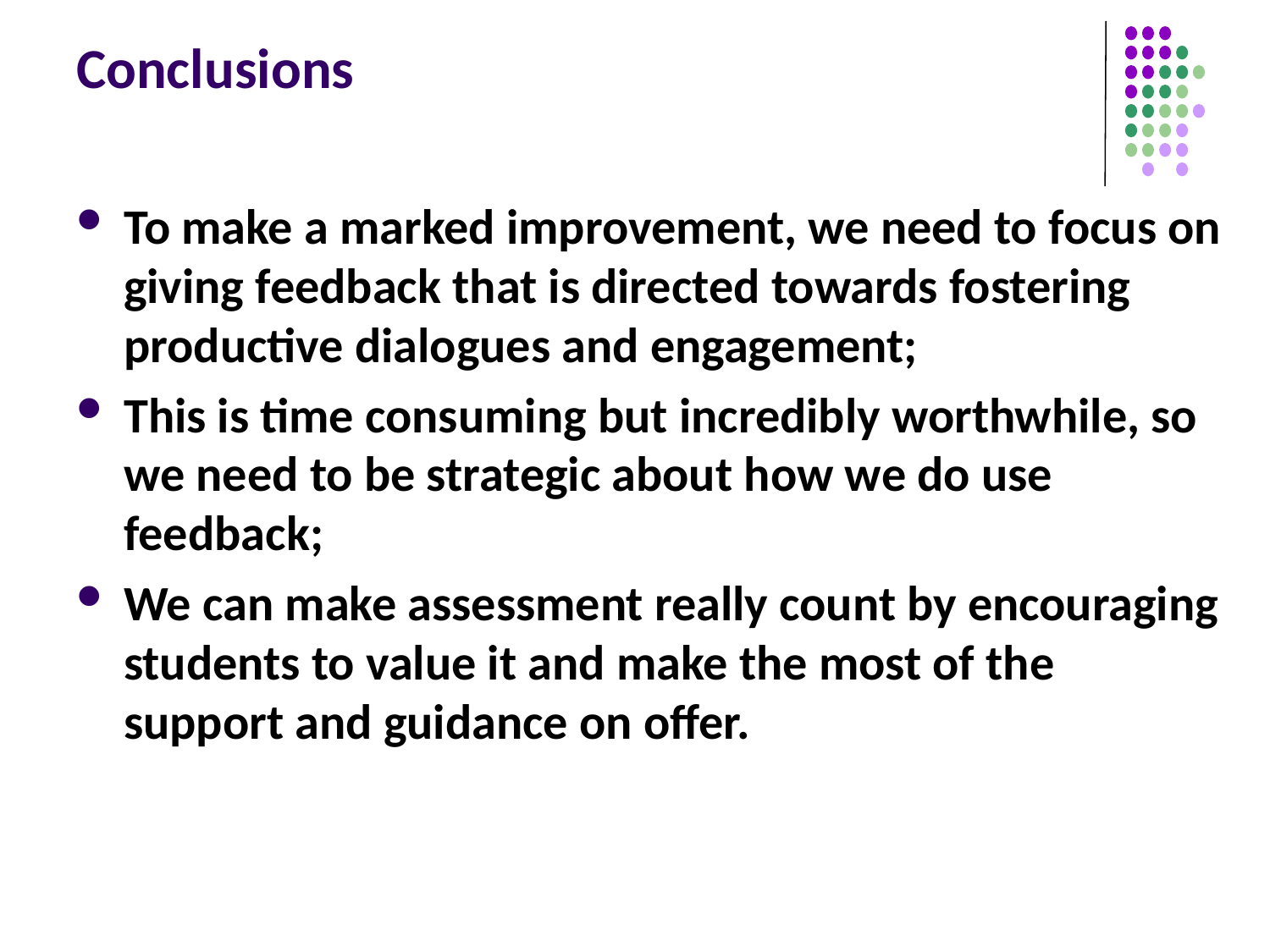

# Conclusions
To make a marked improvement, we need to focus on giving feedback that is directed towards fostering productive dialogues and engagement;
This is time consuming but incredibly worthwhile, so we need to be strategic about how we do use feedback;
We can make assessment really count by encouraging students to value it and make the most of the support and guidance on offer.